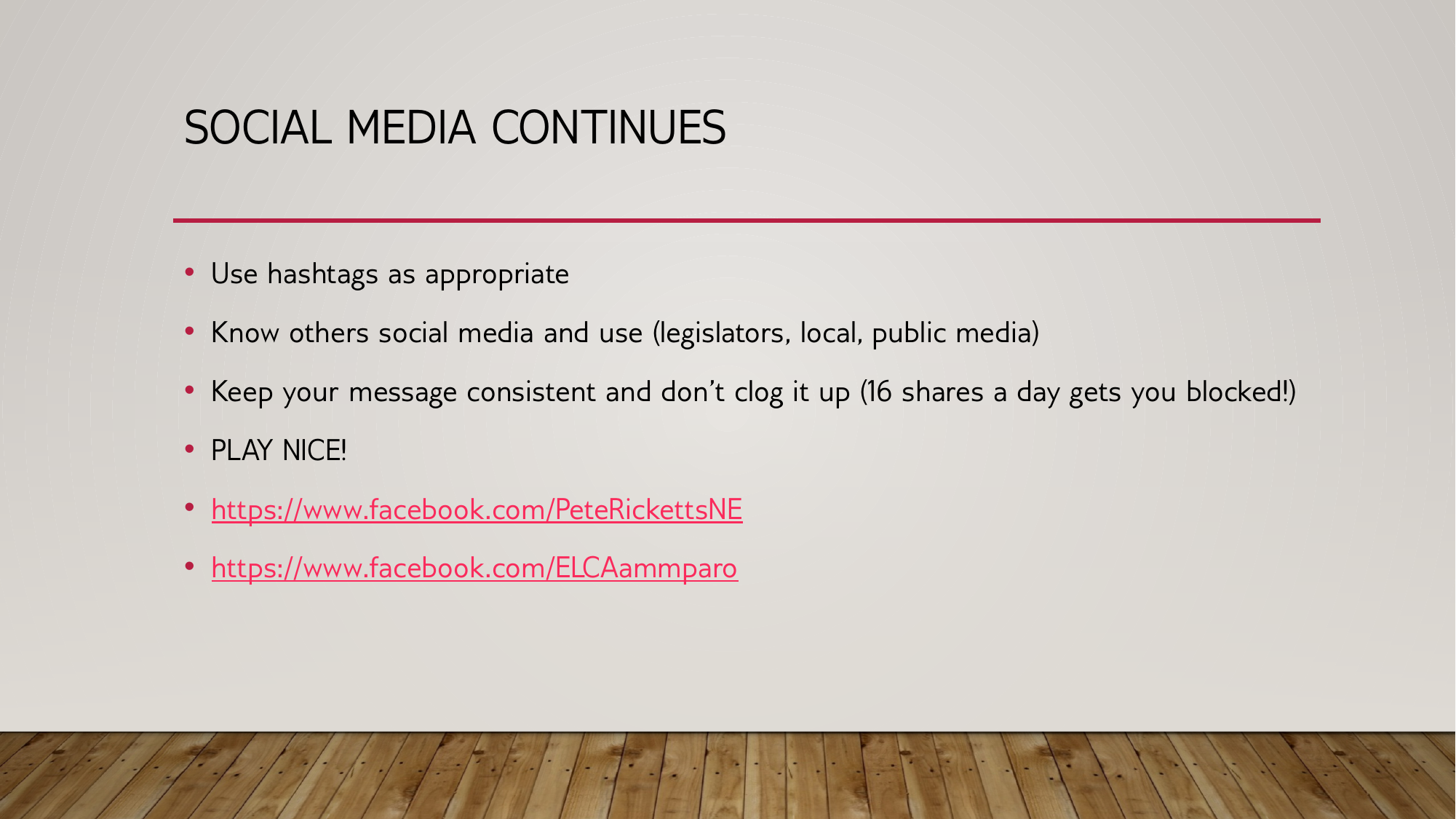

# Social media continues
Use hashtags as appropriate
Know others social media and use (legislators, local, public media)
Keep your message consistent and don’t clog it up (16 shares a day gets you blocked!)
PLAY NICE!
https://www.facebook.com/PeteRickettsNE
https://www.facebook.com/ELCAammparo